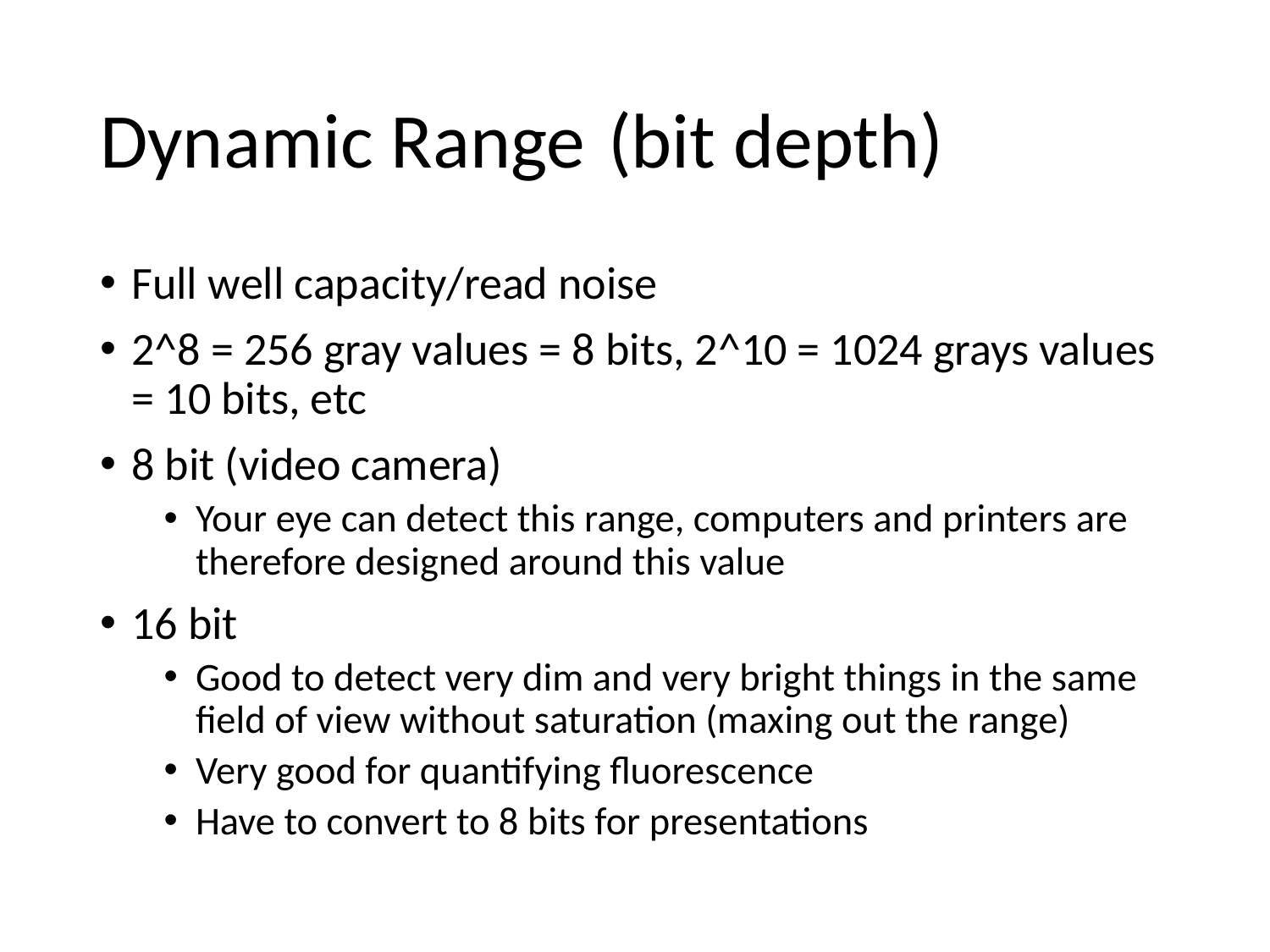

# Dynamic Range	(bit depth)
Full well capacity/read noise
2^8 = 256 gray values = 8 bits, 2^10 = 1024 grays values = 10 bits, etc
8 bit (video camera)
Your eye can detect this range, computers and printers are therefore designed around this value
16 bit
Good to detect very dim and very bright things in the same field of view without saturation (maxing out the range)
Very good for quantifying fluorescence
Have to convert to 8 bits for presentations